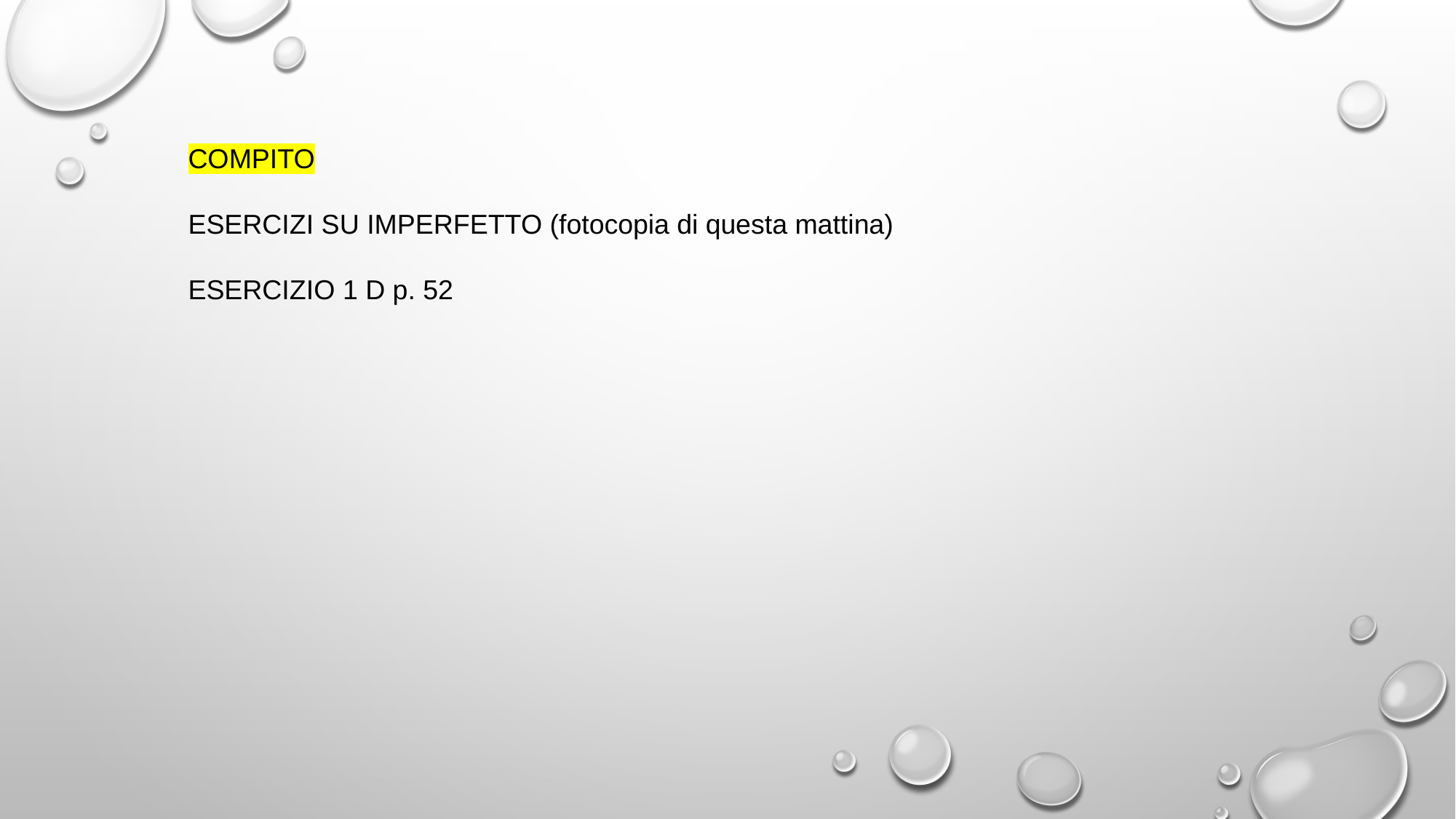

COMPITO

ESERCIZI SU IMPERFETTO (fotocopia di questa mattina)

ESERCIZIO 1 D p. 52